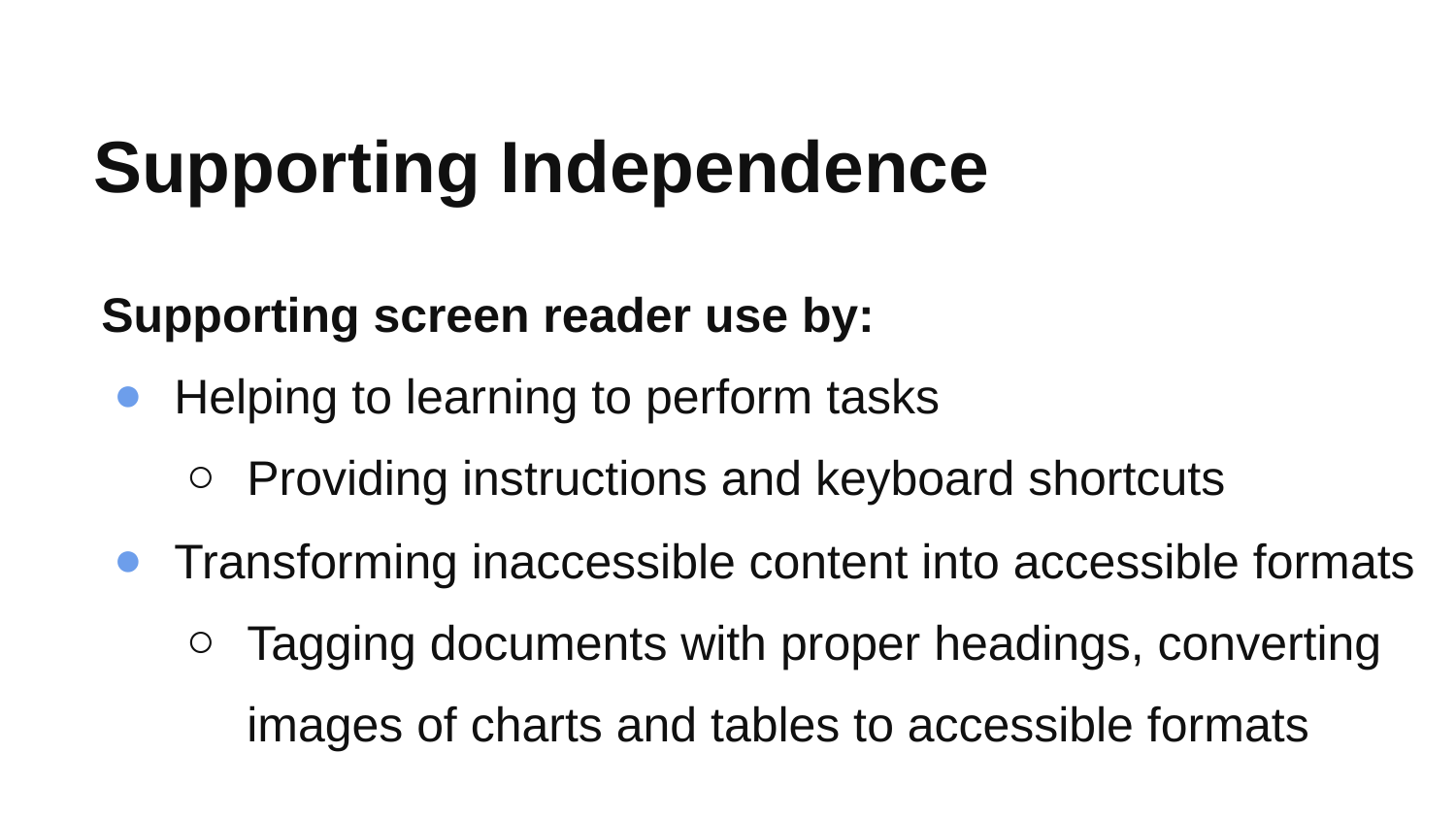

Supporting Independence

Supporting screen reader use by:
Helping to learning to perform tasks
Providing instructions and keyboard shortcuts
Transforming inaccessible content into accessible formats
Tagging documents with proper headings, converting images of charts and tables to accessible formats